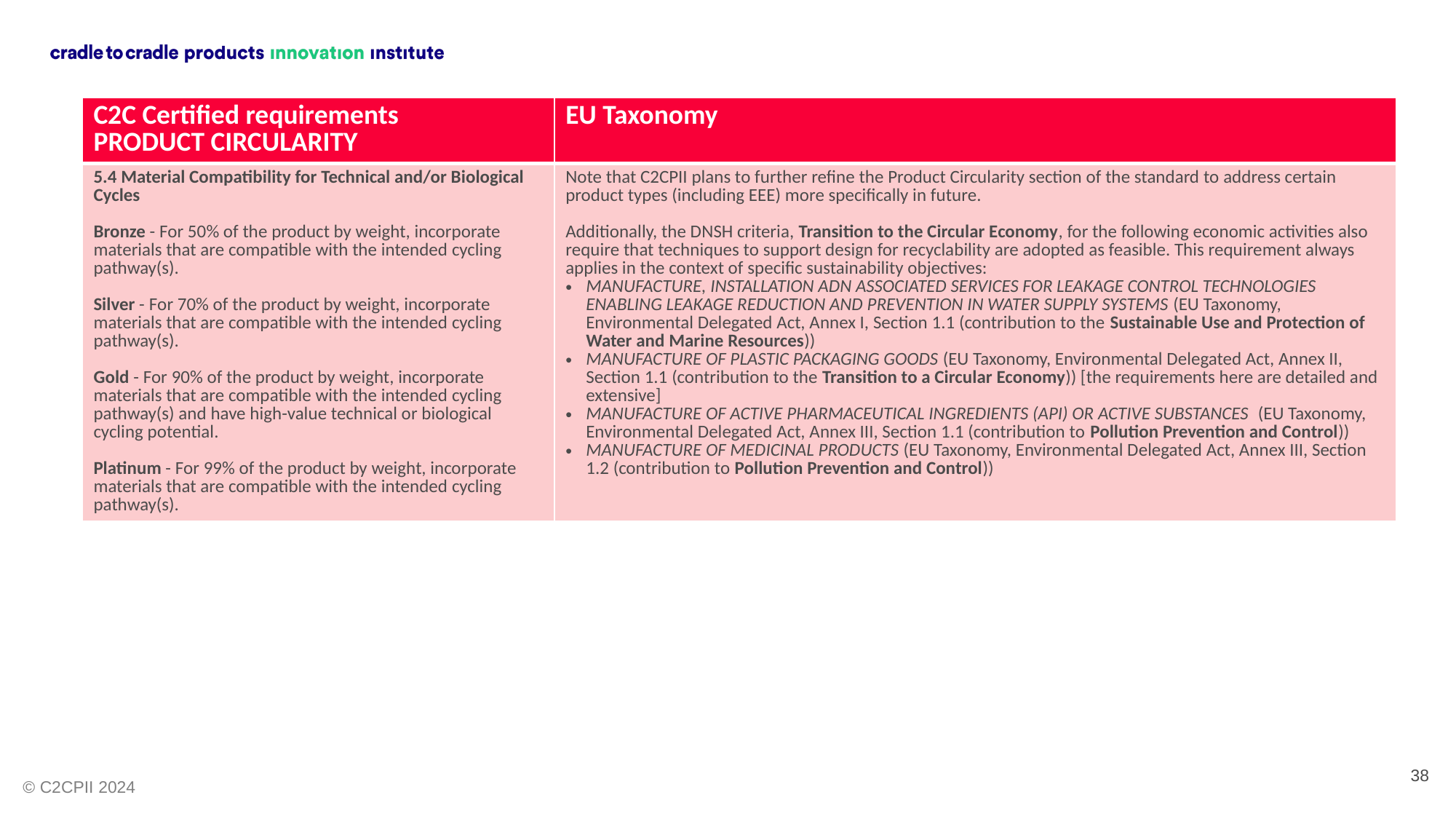

| C2C Certified requirements PRODUCT CIRCULARITY | EU Taxonomy |
| --- | --- |
| 5.4 Material Compatibility for Technical and/or Biological Cycles Bronze - For 50% of the product by weight, incorporate materials that are compatible with the intended cycling pathway(s). Silver - For 70% of the product by weight, incorporate materials that are compatible with the intended cycling pathway(s). Gold - For 90% of the product by weight, incorporate materials that are compatible with the intended cycling pathway(s) and have high-value technical or biological cycling potential. Platinum - For 99% of the product by weight, incorporate materials that are compatible with the intended cycling pathway(s). | Note that C2CPII plans to further refine the Product Circularity section of the standard to address certain product types (including EEE) more specifically in future. Additionally, the DNSH criteria, Transition to the Circular Economy, for the following economic activities also require that techniques to support design for recyclability are adopted as feasible. This requirement always applies in the context of specific sustainability objectives: MANUFACTURE, INSTALLATION ADN ASSOCIATED SERVICES FOR LEAKAGE CONTROL TECHNOLOGIES ENABLING LEAKAGE REDUCTION AND PREVENTION IN WATER SUPPLY SYSTEMS (EU Taxonomy, Environmental Delegated Act, Annex I, Section 1.1 (contribution to the Sustainable Use and Protection of Water and Marine Resources)) MANUFACTURE OF PLASTIC PACKAGING GOODS (EU Taxonomy, Environmental Delegated Act, Annex II, Section 1.1 (contribution to the Transition to a Circular Economy)) [the requirements here are detailed and extensive] MANUFACTURE OF ACTIVE PHARMACEUTICAL INGREDIENTS (API) OR ACTIVE SUBSTANCES (EU Taxonomy, Environmental Delegated Act, Annex III, Section 1.1 (contribution to Pollution Prevention and Control)) MANUFACTURE OF MEDICINAL PRODUCTS (EU Taxonomy, Environmental Delegated Act, Annex III, Section 1.2 (contribution to Pollution Prevention and Control)) |
38